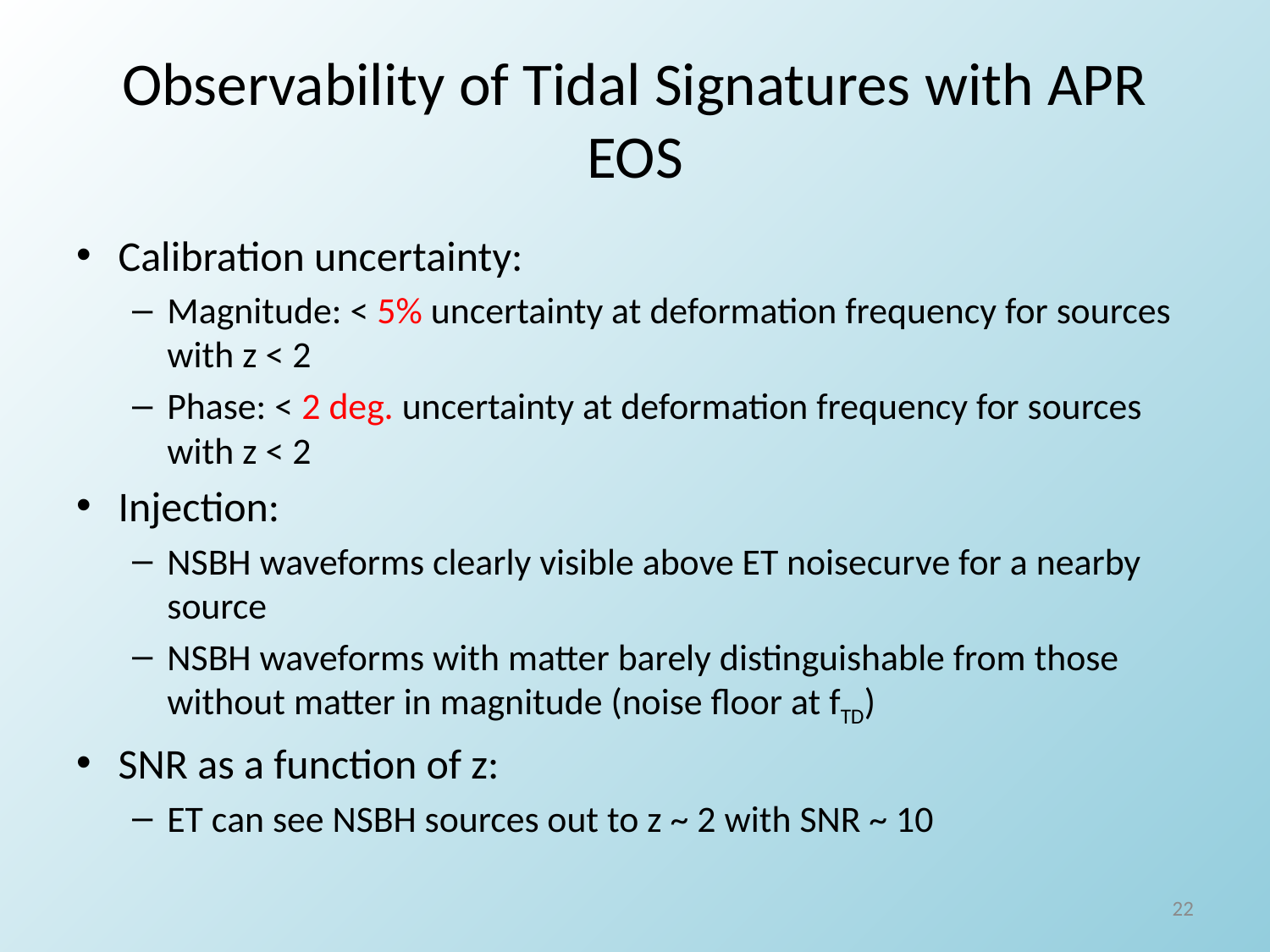

# Observability of Tidal Signatures with APR EOS
Calibration uncertainty:
Magnitude: < 5% uncertainty at deformation frequency for sources with z < 2
Phase: < 2 deg. uncertainty at deformation frequency for sources with z < 2
Injection:
NSBH waveforms clearly visible above ET noisecurve for a nearby source
NSBH waveforms with matter barely distinguishable from those without matter in magnitude (noise floor at fTD)
SNR as a function of z:
ET can see NSBH sources out to z ~ 2 with SNR ~ 10

22